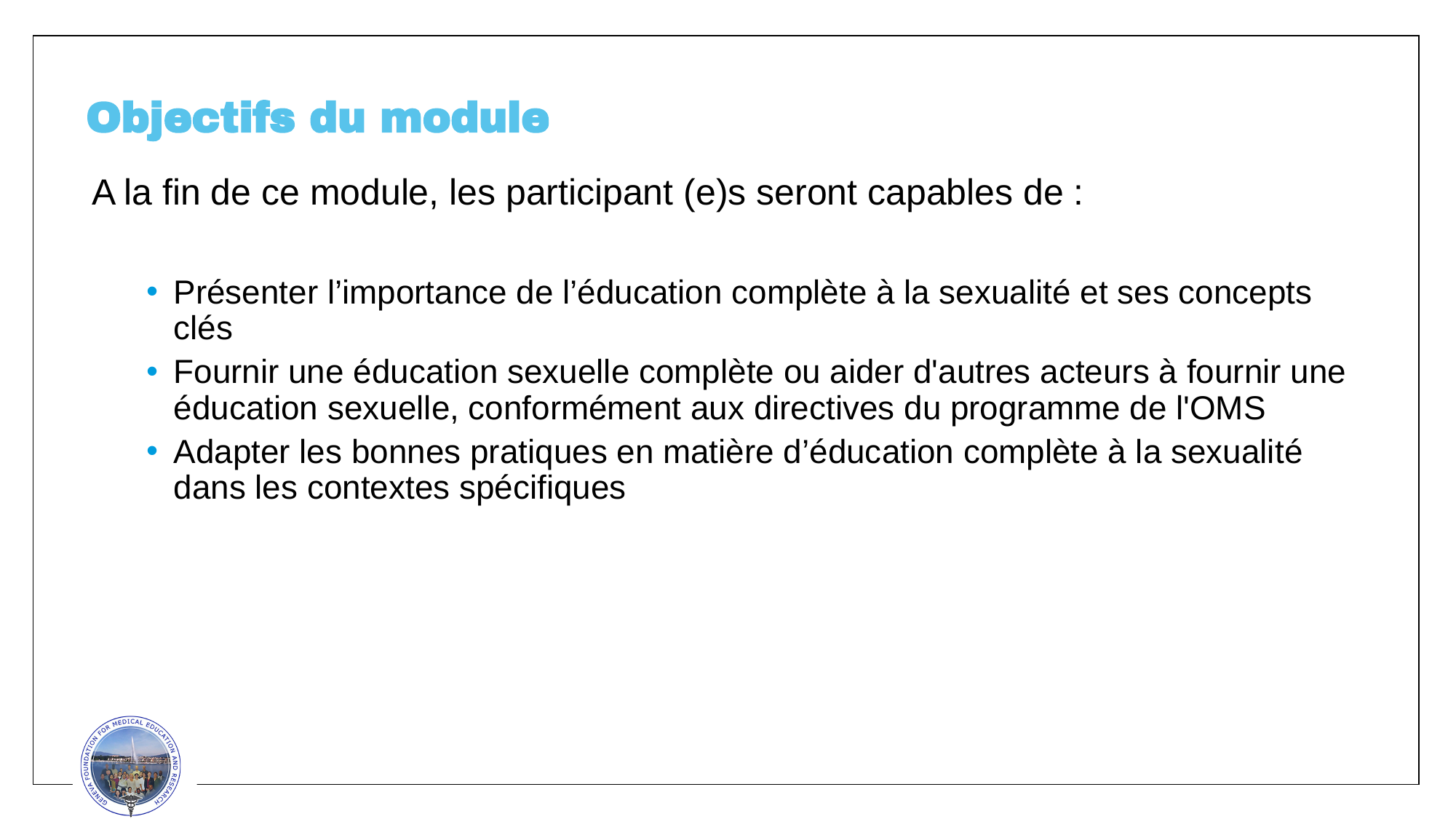

# Objectifs du module
A la fin de ce module, les participant (e)s seront capables de :

Présenter l’importance de l’éducation complète à la sexualité et ses concepts clés
Fournir une éducation sexuelle complète ou aider d'autres acteurs à fournir une éducation sexuelle, conformément aux directives du programme de l'OMS
Adapter les bonnes pratiques en matière d’éducation complète à la sexualité dans les contextes spécifiques